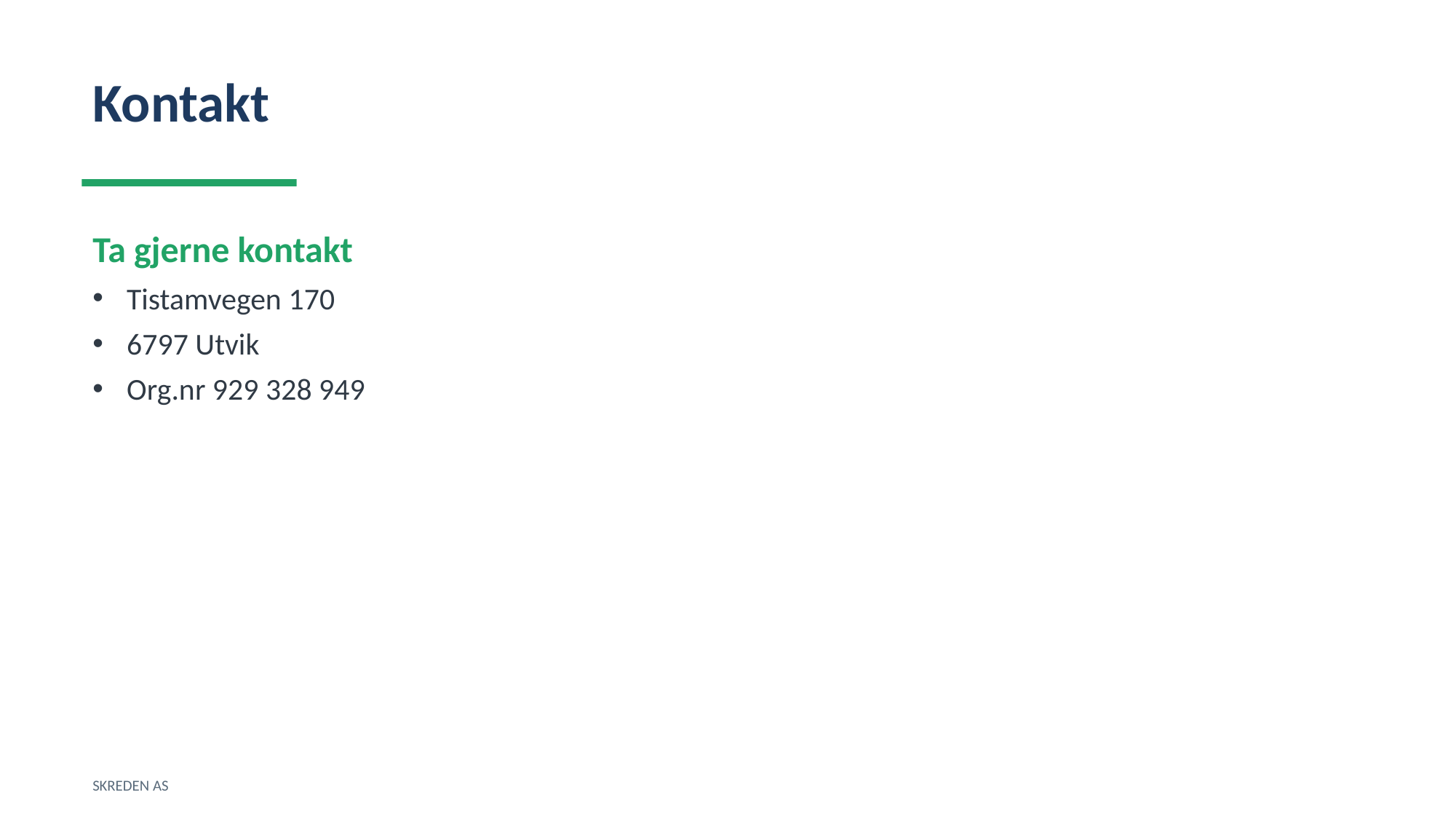

Kontakt

Ta gjerne kontakt
Tistamvegen 170
6797 Utvik
Org.nr 929 328 949
SKREDEN AS